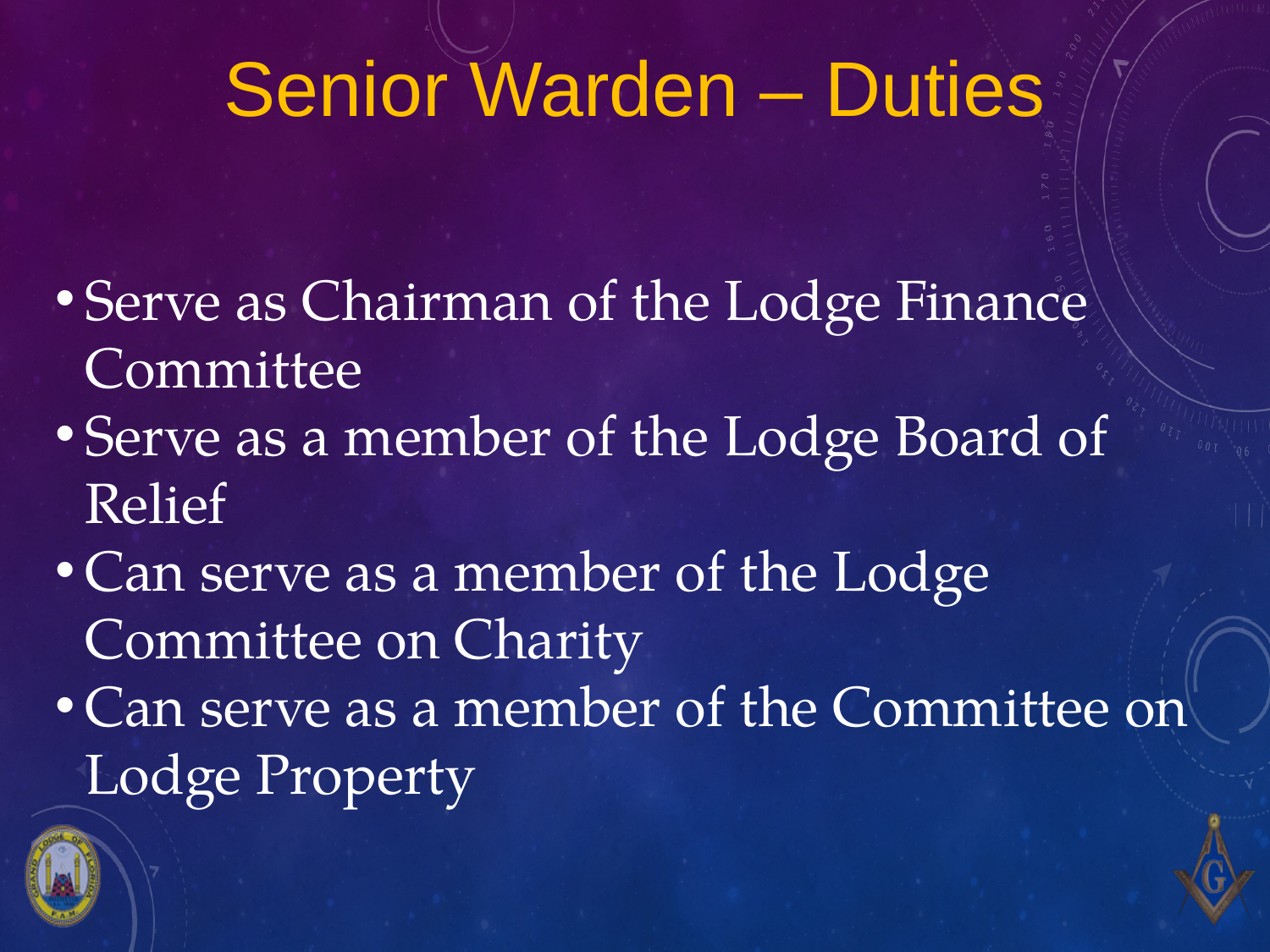

# Senior Warden – Duties
Serve as Chairman of the Lodge Finance Committee
Serve as a member of the Lodge Board of Relief
Can serve as a member of the Lodge Committee on Charity
Can serve as a member of the Committee on Lodge Property